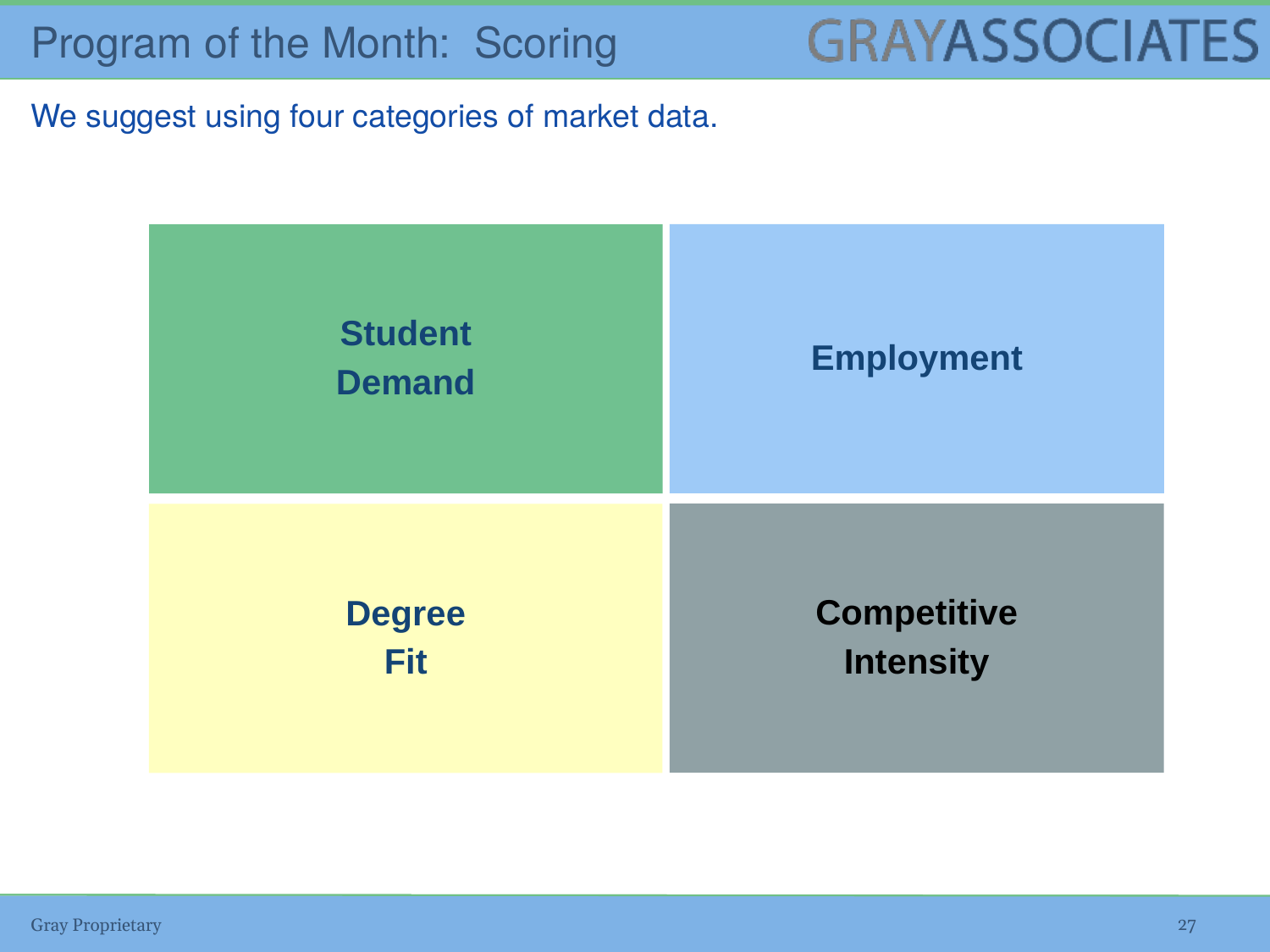

# Program of the Month:  Scoring

We suggest using four categories of market data.
Employment
Student
Demand
Competitive
Intensity
Degree
Fit
Gray Proprietary
27